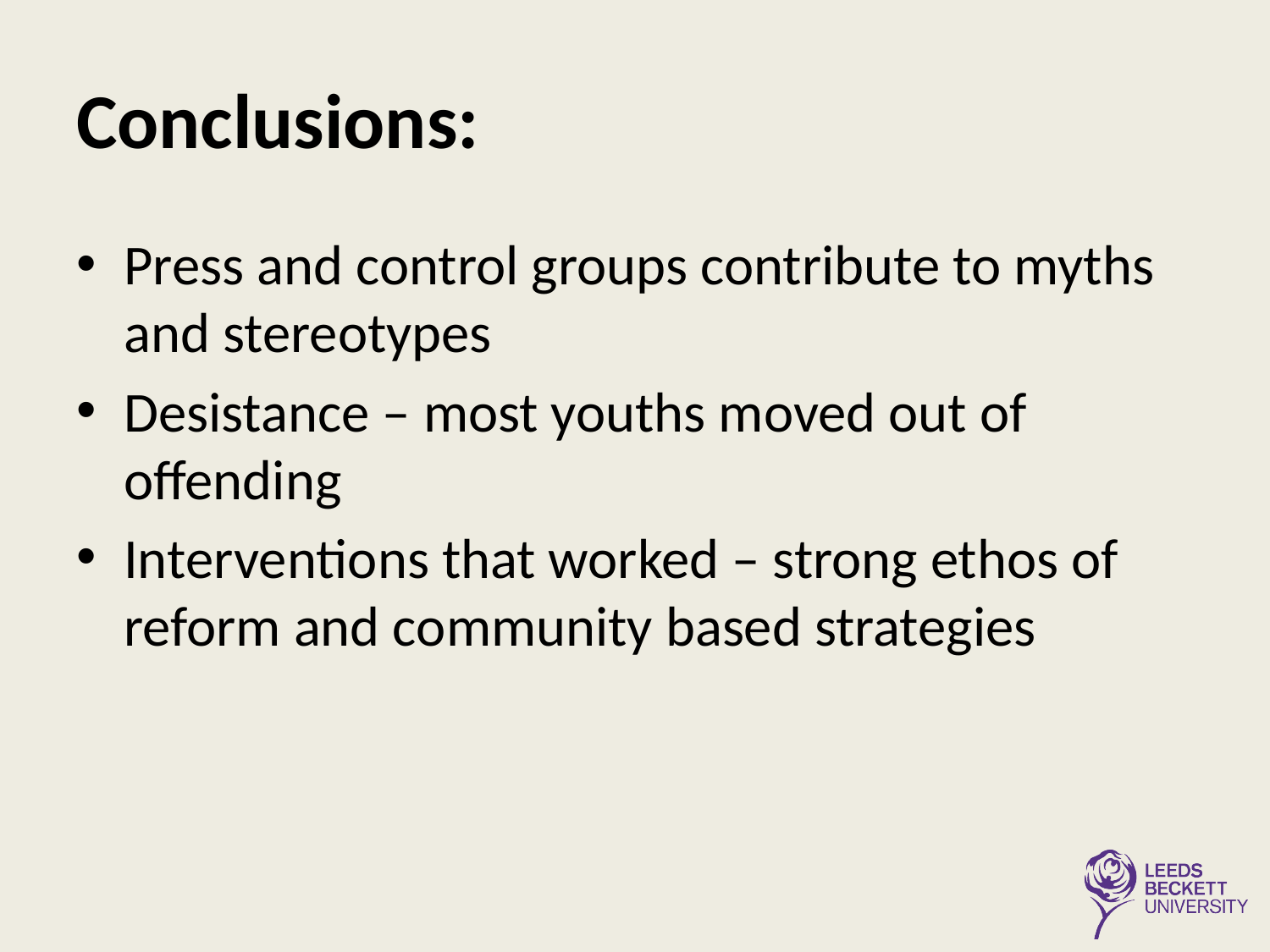

# Conclusions:
Press and control groups contribute to myths and stereotypes
Desistance – most youths moved out of offending
Interventions that worked – strong ethos of reform and community based strategies